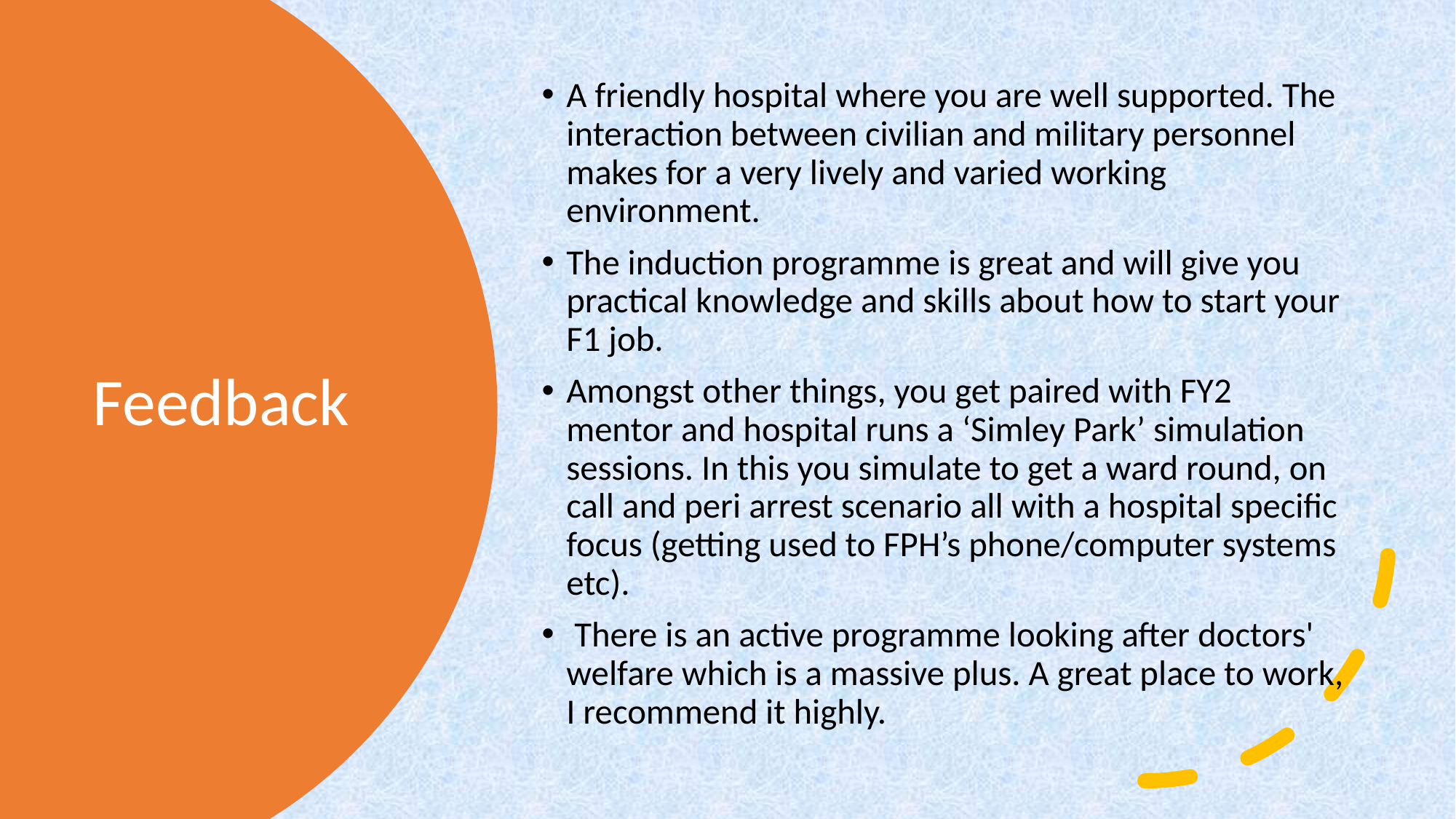

A friendly hospital where you are well supported. The interaction between civilian and military personnel makes for a very lively and varied working environment.
The induction programme is great and will give you practical knowledge and skills about how to start your F1 job.
Amongst other things, you get paired with FY2 mentor and hospital runs a ‘Simley Park’ simulation sessions. In this you simulate to get a ward round, on call and peri arrest scenario all with a hospital specific focus (getting used to FPH’s phone/computer systems etc).
 There is an active programme looking after doctors' welfare which is a massive plus. A great place to work, I recommend it highly.
# Feedback